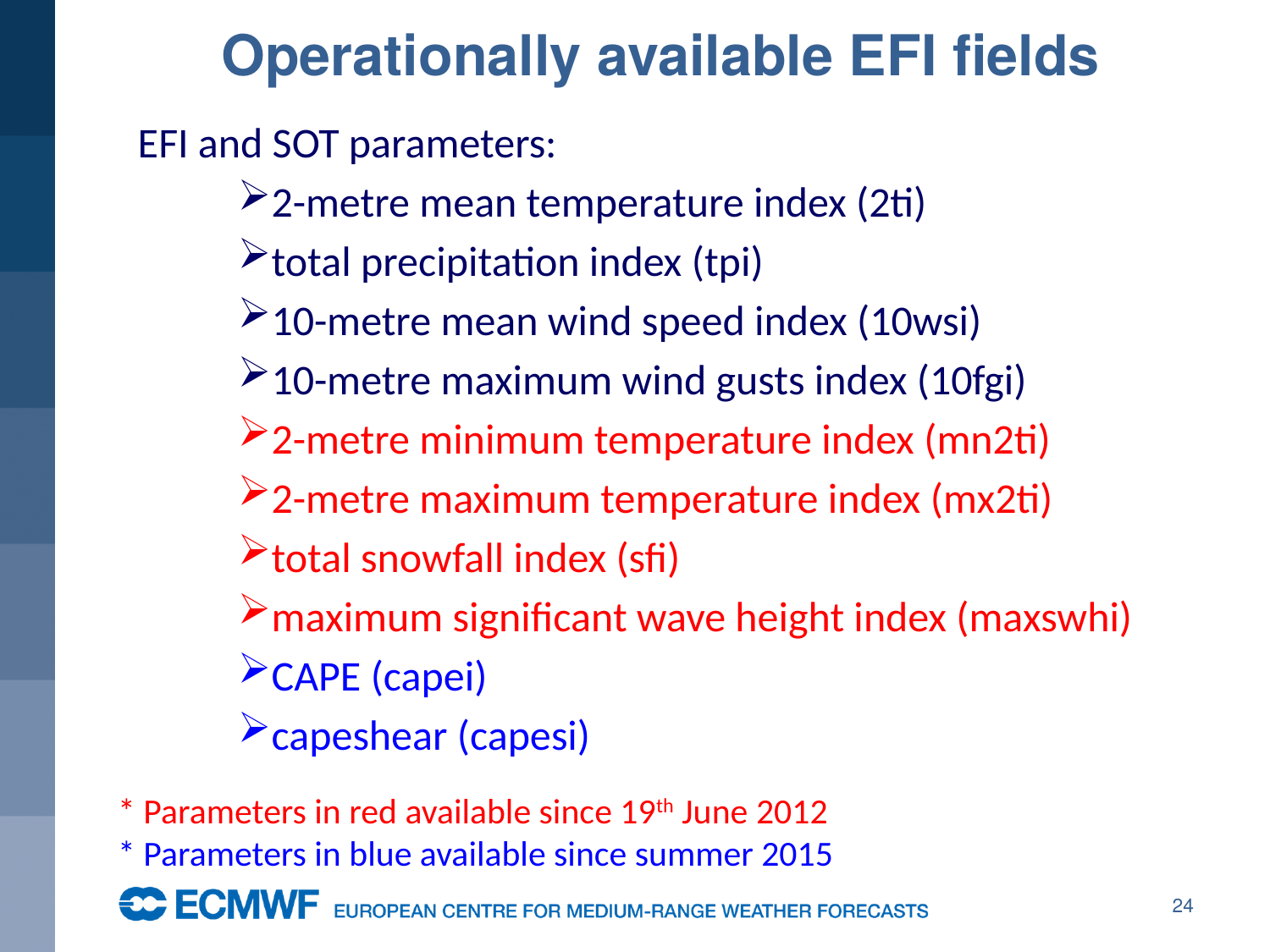

# Operationally available EFI fields
EFI and SOT parameters:
2-metre mean temperature index (2ti)
total precipitation index (tpi)
10-metre mean wind speed index (10wsi)
10-metre maximum wind gusts index (10fgi)
2-metre minimum temperature index (mn2ti)
2-metre maximum temperature index (mx2ti)
total snowfall index (sfi)
maximum significant wave height index (maxswhi)
CAPE (capei)
capeshear (capesi)
* Parameters in red available since 19th June 2012
* Parameters in blue available since summer 2015
24